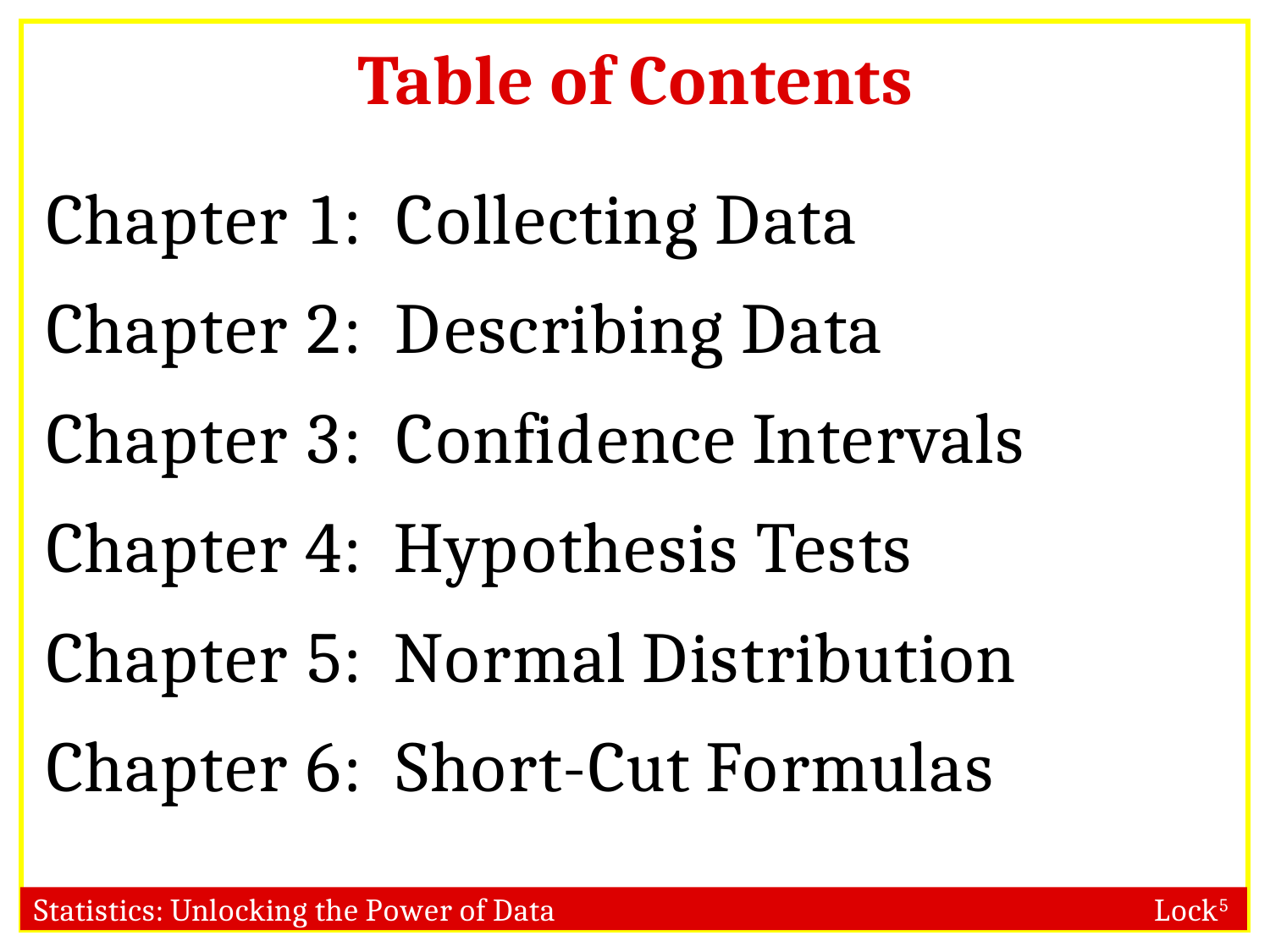

# Table of Contents
Chapter 1:  Collecting Data
Chapter 2:  Describing Data
Chapter 3:  Confidence Intervals
Chapter 4:  Hypothesis Tests
Chapter 5:  Normal Distribution
Chapter 6:  Short-Cut Formulas